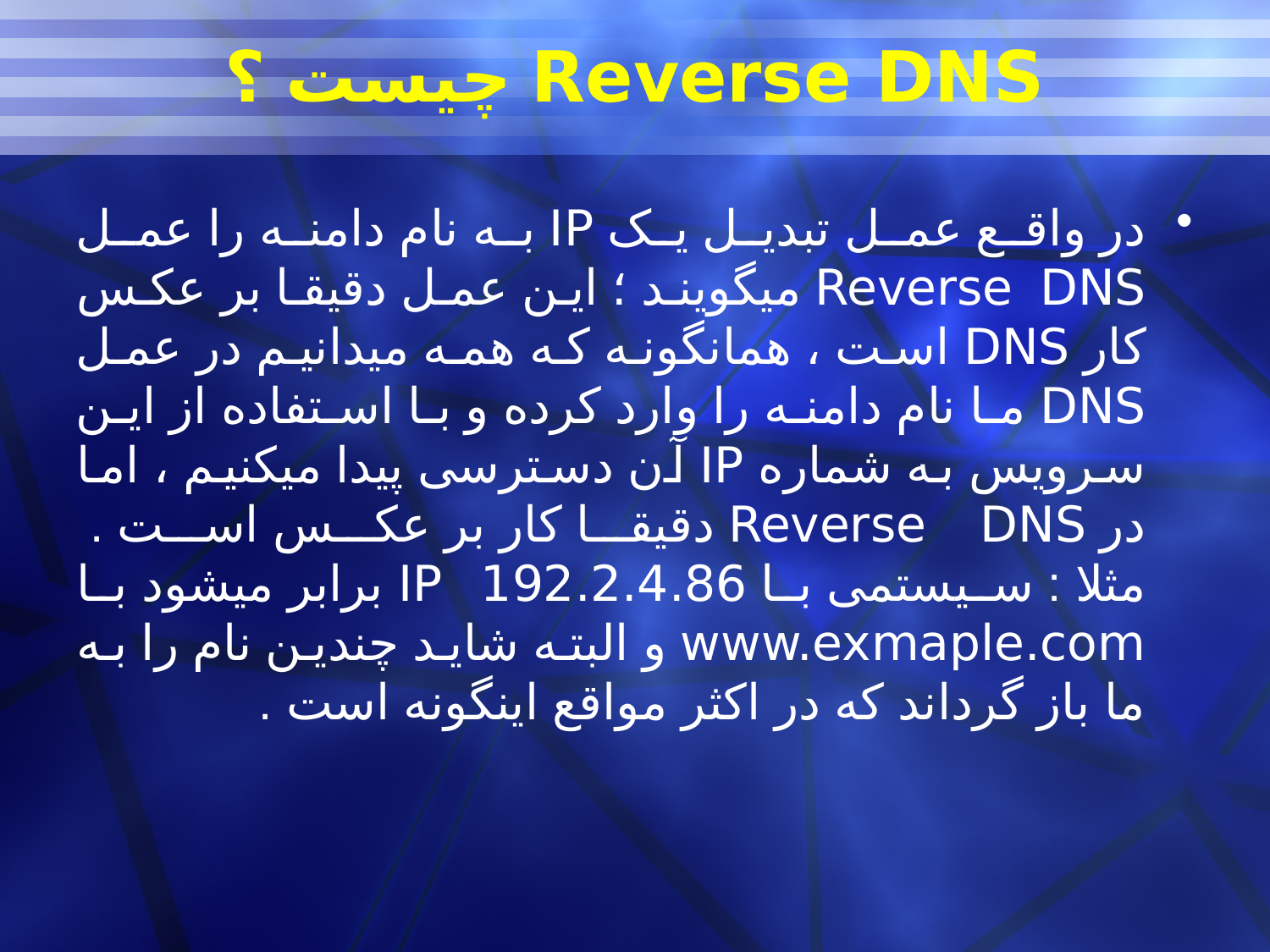

# Reverse DNS چیست ؟
در واقع عمل تبدیل یک IP به نام دامنه را عمل Reverse DNS میگویند ؛ این عمل دقیقا بر عکس کار DNS است ، همانگونه که همه میدانیم در عمل DNS ما نام دامنه را وارد کرده و با استفاده از این سرویس به شماره IP آن دسترسی پیدا میکنیم ، اما در Reverse DNS دقیقا کار بر عکس است .
مثلا : سیستمی با IP 192.2.4.86 برابر میشود با www.exmaple.com و البته شاید چندین نام را به ما باز گرداند که در اکثر مواقع اینگونه است .